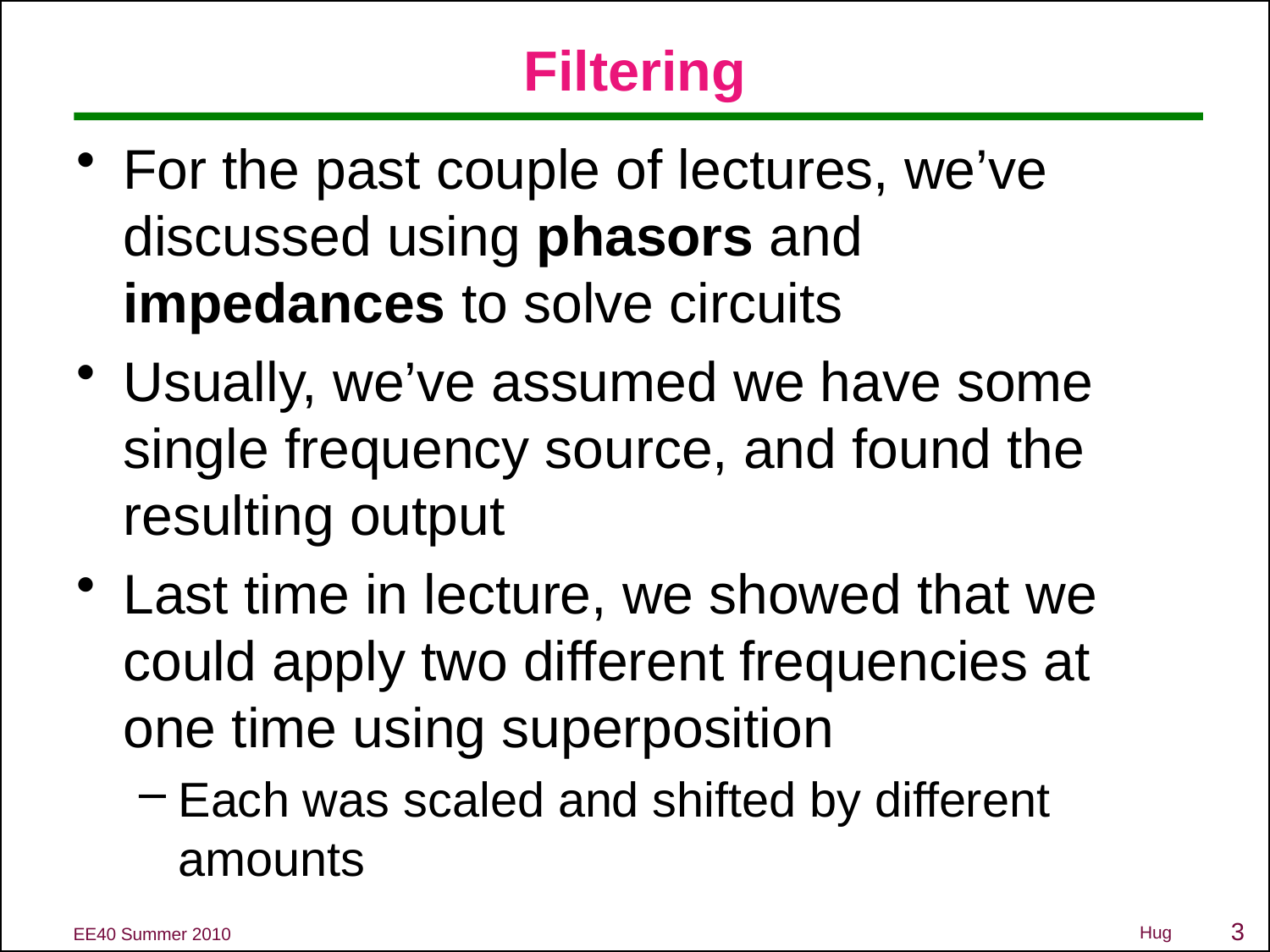

# Filtering
For the past couple of lectures, we’ve discussed using phasors and impedances to solve circuits
Usually, we’ve assumed we have some single frequency source, and found the resulting output
Last time in lecture, we showed that we could apply two different frequencies at one time using superposition
Each was scaled and shifted by different amounts